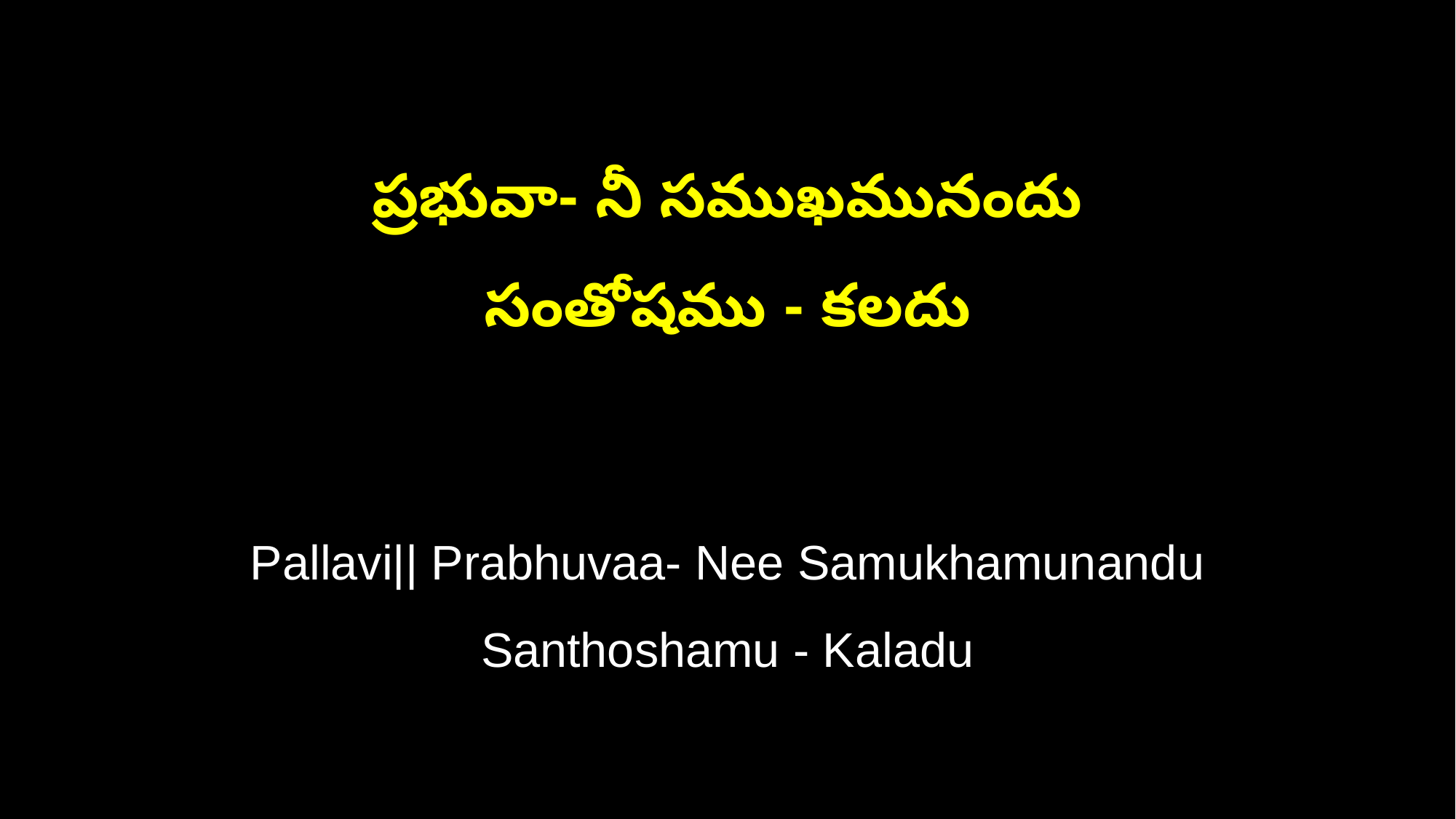

ప్రభువా- నీ సముఖమునందు
సంతోషము - కలదు
Pallavi|| Prabhuvaa- Nee Samukhamunandu
Santhoshamu - Kaladu